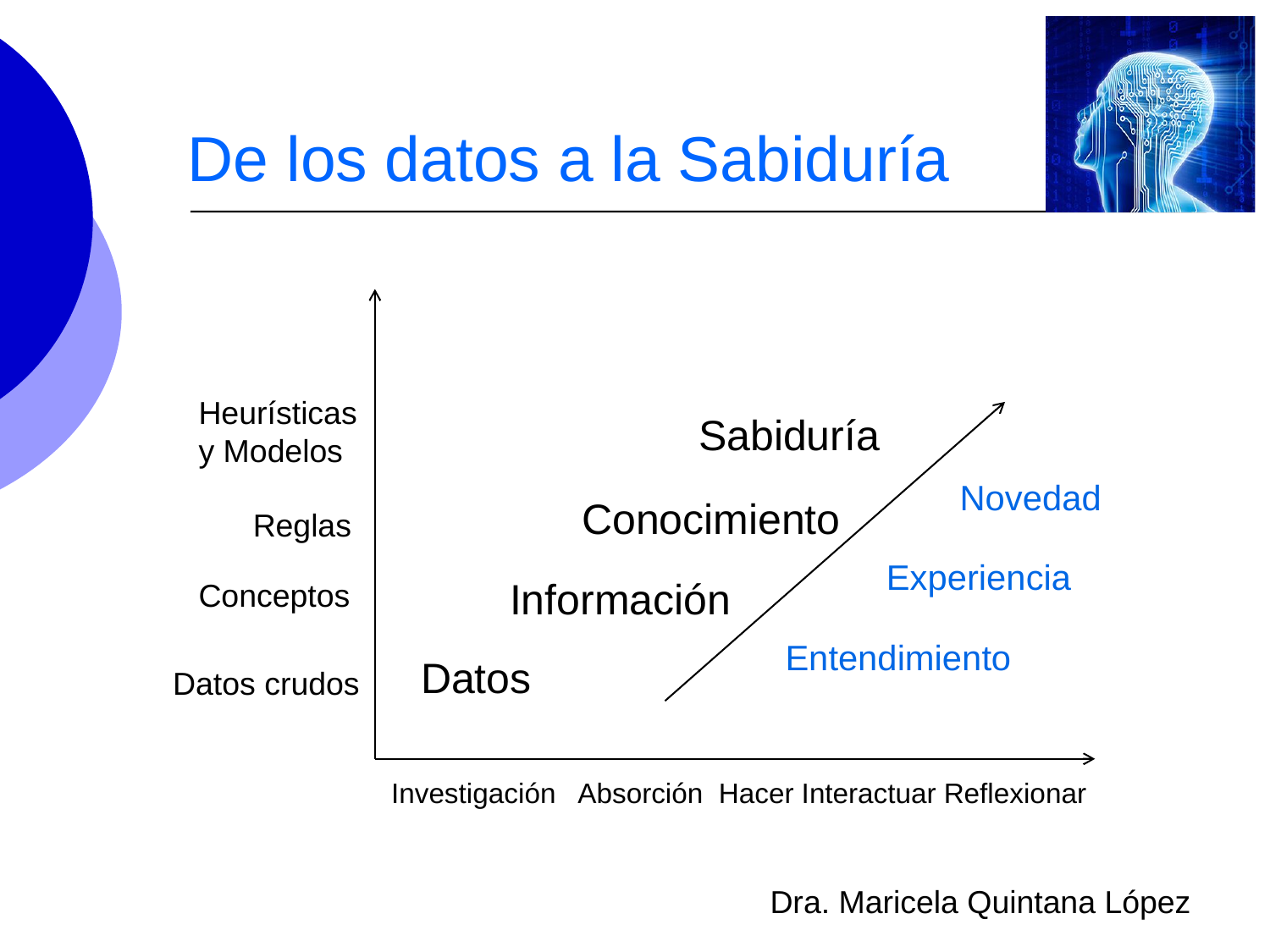

# De los datos a la Sabiduría
Heurísticas
y Modelos
Sabiduría
Novedad
Conocimiento
Reglas
Experiencia
Información
Conceptos
Entendimiento
Datos
Datos crudos
Investigación   Absorción  Hacer Interactuar Reflexionar